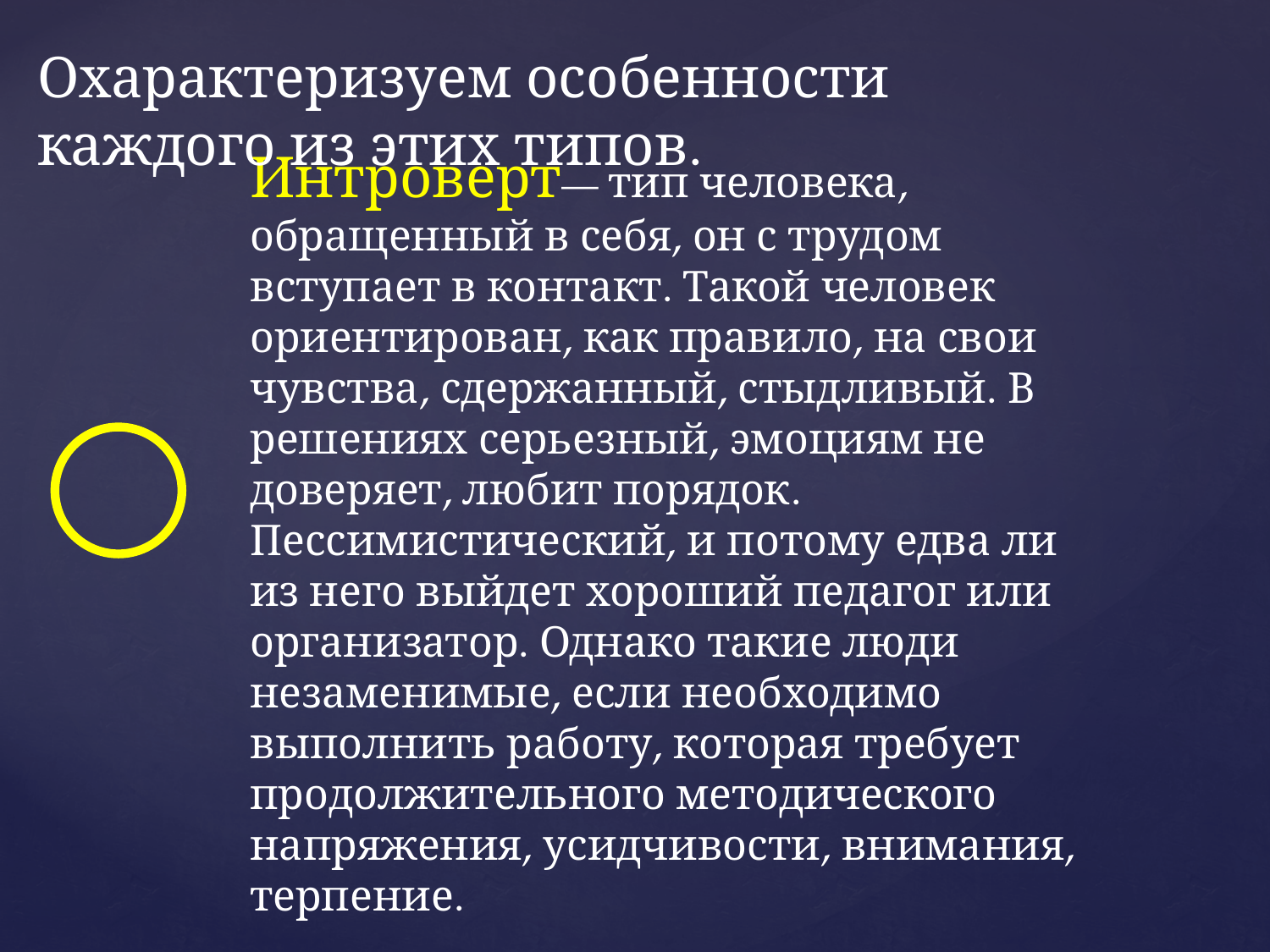

# Охарактеризуем особенности каждого из этих типов.
Интроверт— тип человека, обращенный в себя, он с трудом вступает в контакт. Такой человек ориентирован, как правило, на свои чувства, сдержанный, стыдливый. В решениях серьезный, эмоциям не доверяет, любит порядок. Пессимистический, и потому едва ли из него выйдет хороший педагог или организатор. Однако такие люди незаменимые, если необходимо выполнить работу, которая требует продолжительного методического напряжения, усидчивости, внимания, терпение.